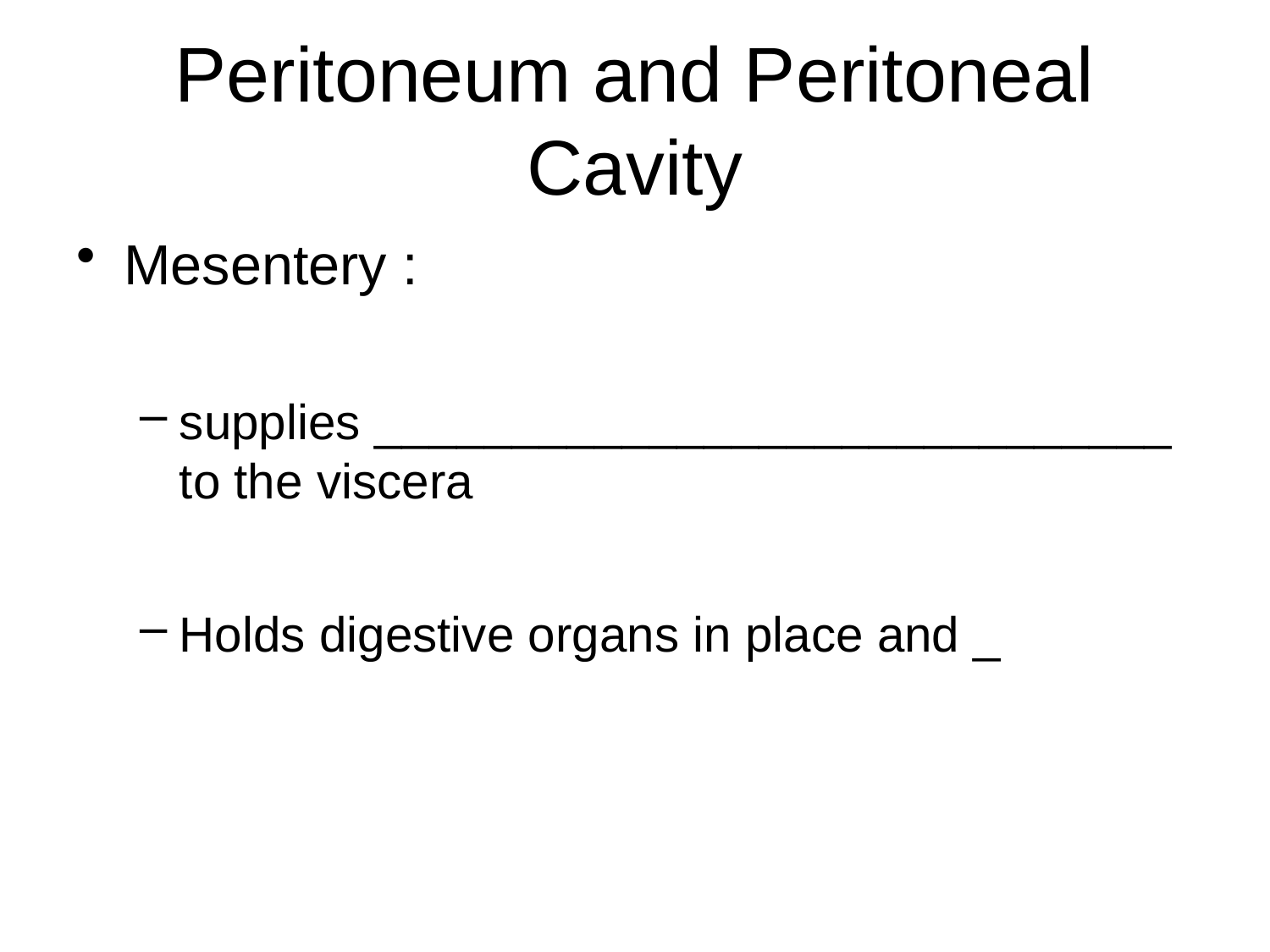

# Peritoneum and Peritoneal Cavity
Mesentery :

supplies _____________________________ to the viscera

Holds digestive organs in place and _